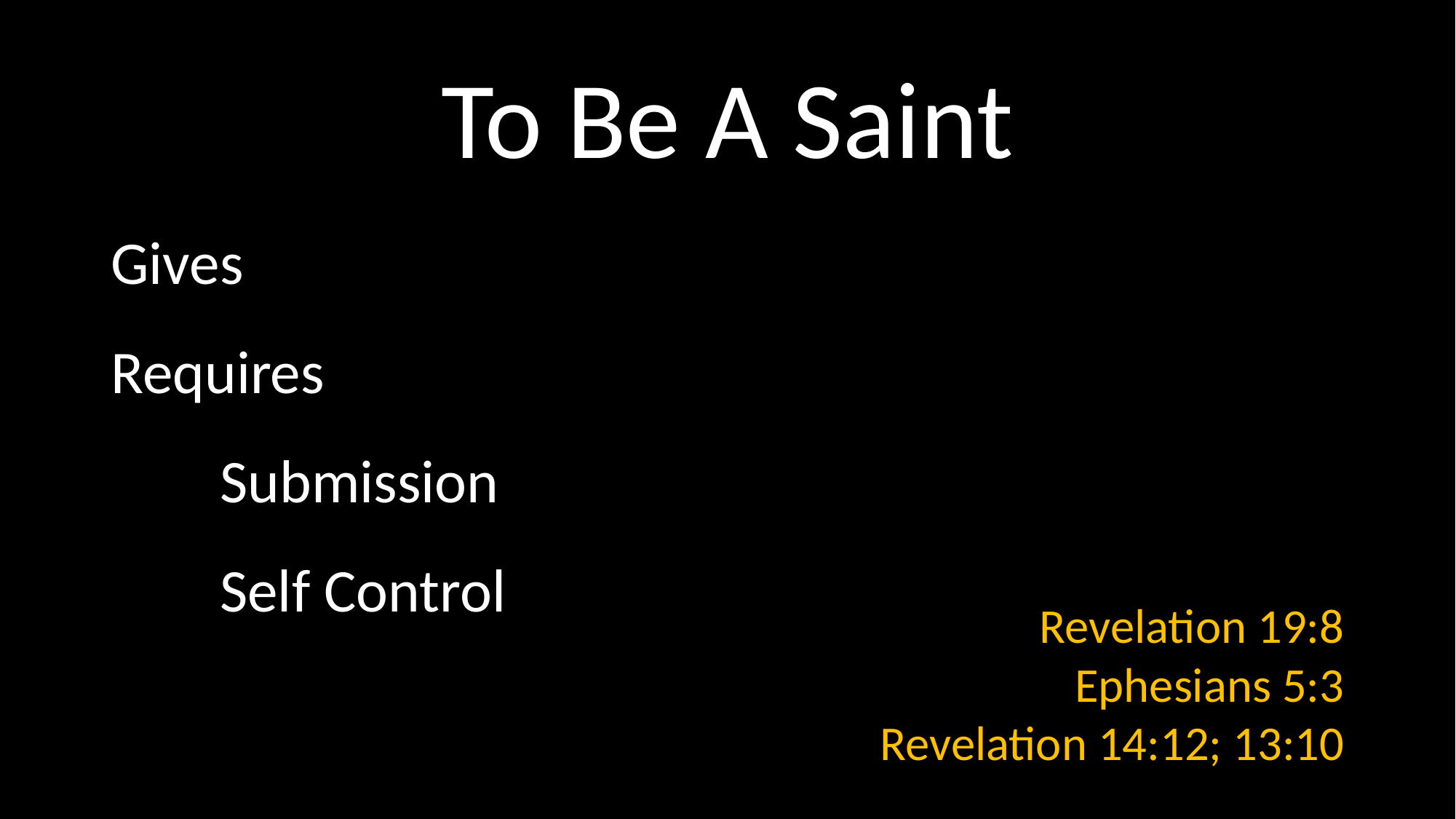

# To Be A Saint
Gives
Requires
	Submission
	Self Control
Revelation 19:8
Ephesians 5:3
Revelation 14:12; 13:10